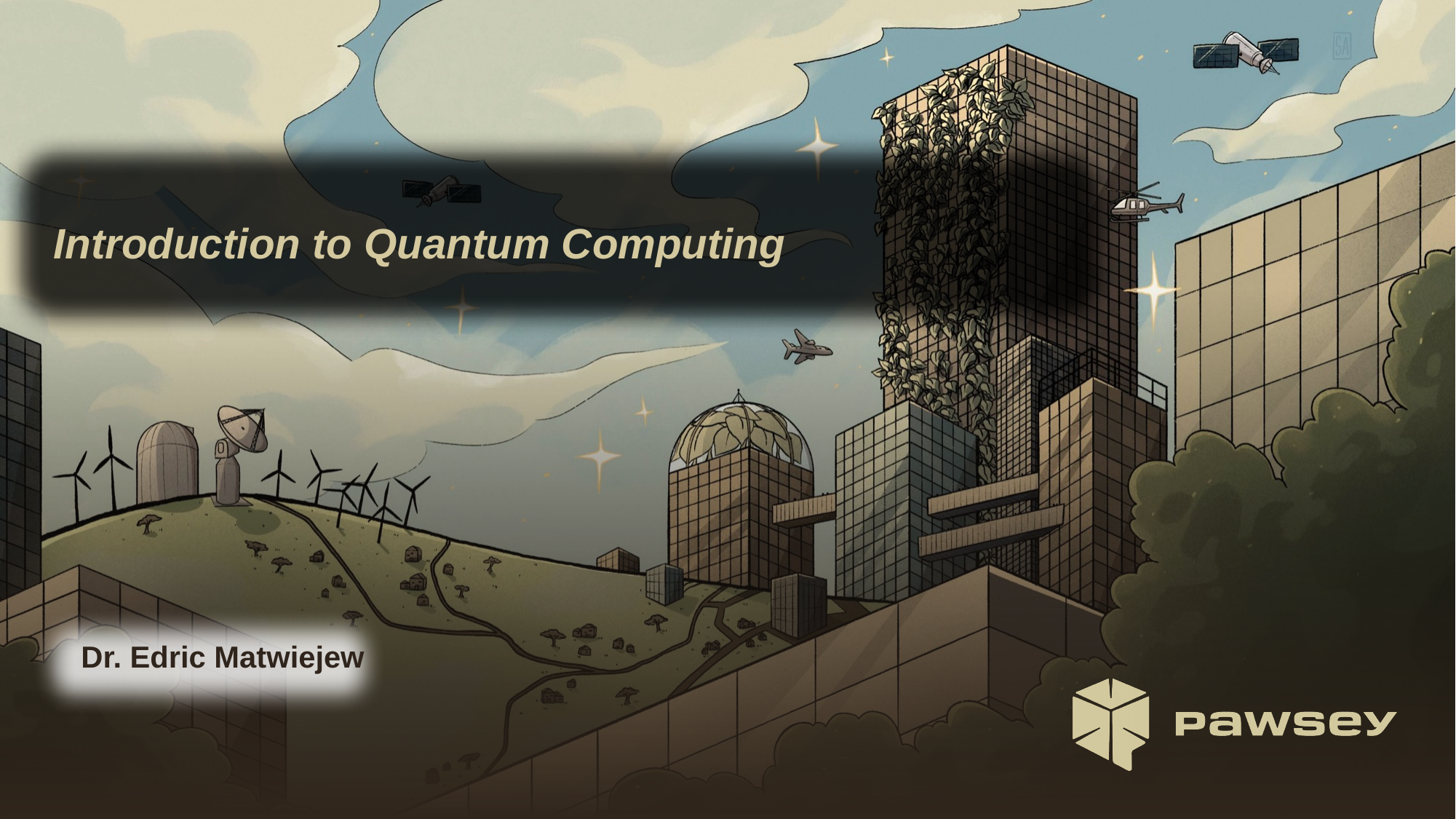

Introduction to Quantum Computing

Dr. Edric Matwiejew